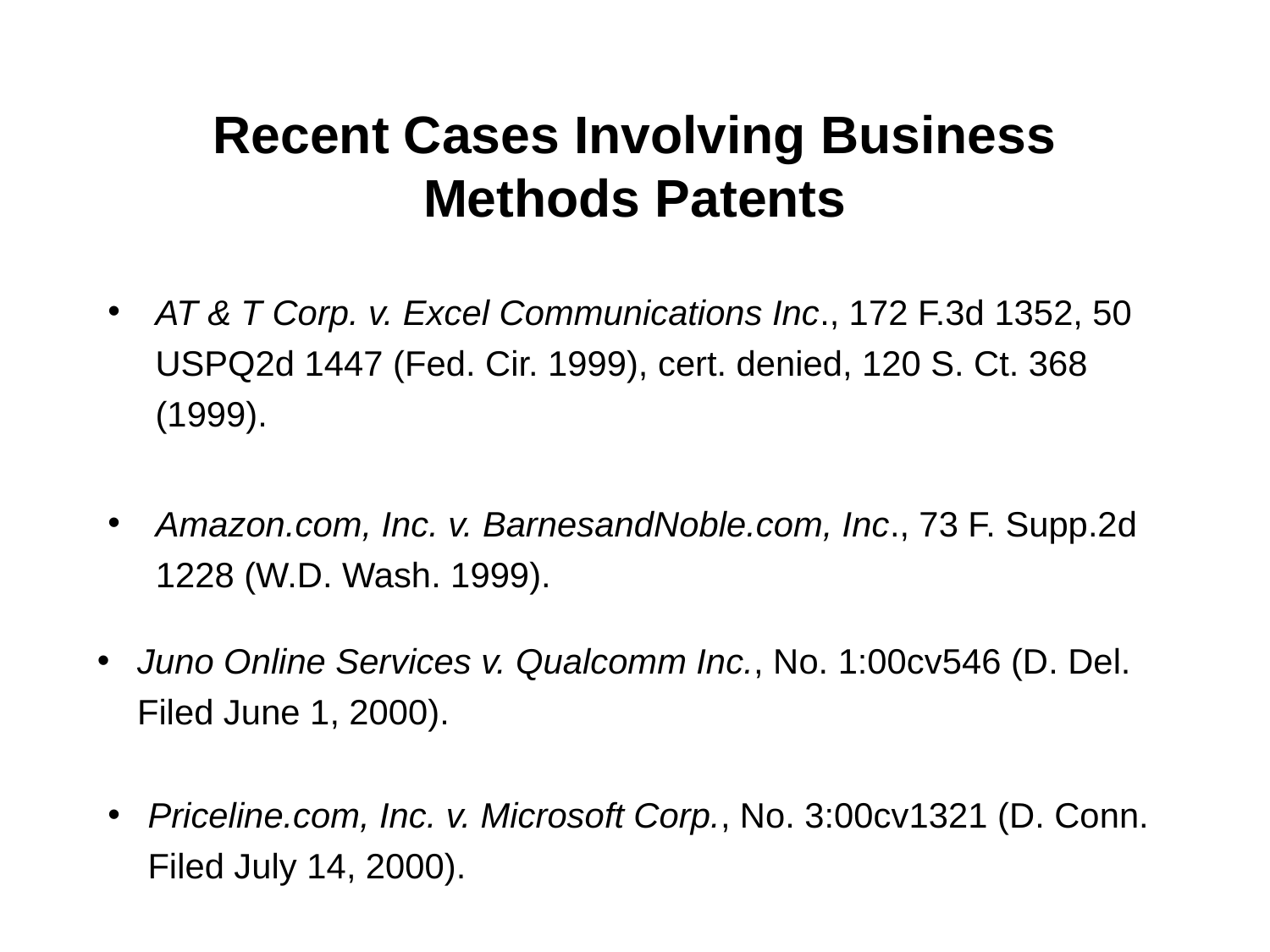

# Recent Cases Involving Business Methods Patents
AT & T Corp. v. Excel Communications Inc., 172 F.3d 1352, 50 USPQ2d 1447 (Fed. Cir. 1999), cert. denied, 120 S. Ct. 368 (1999).
Amazon.com, Inc. v. BarnesandNoble.com, Inc., 73 F. Supp.2d 1228 (W.D. Wash. 1999).

Juno Online Services v. Qualcomm Inc., No. 1:00cv546 (D. Del. Filed June 1, 2000).
Priceline.com, Inc. v. Microsoft Corp., No. 3:00cv1321 (D. Conn. Filed July 14, 2000).

52